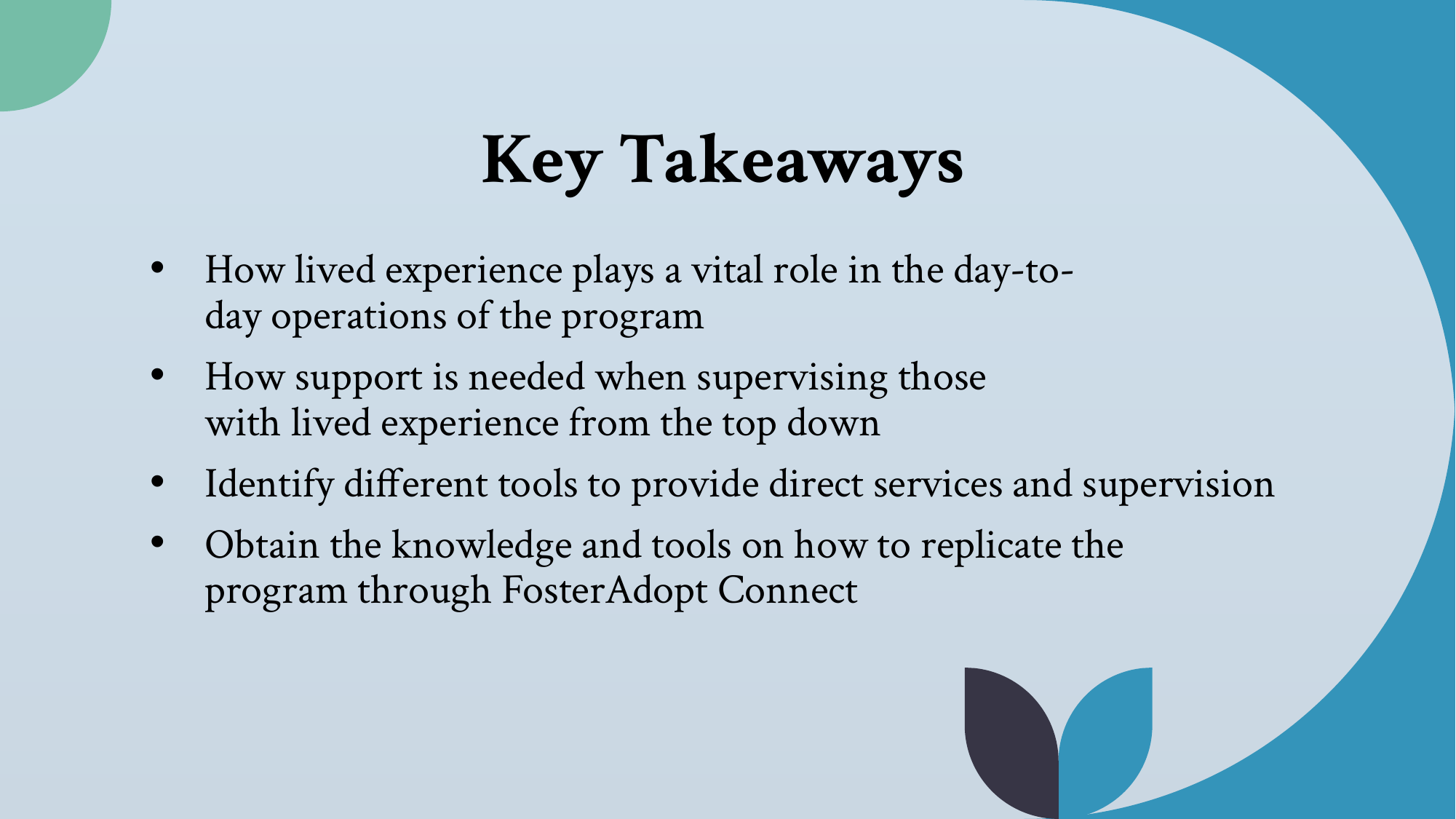

# Key Takeaways
How lived experience plays a vital role in the day-to-day operations of the program
How support is needed when supervising those with lived experience from the top down
Identify different tools to provide direct services and supervision
Obtain the knowledge and tools on how to replicate the program through FosterAdopt Connect